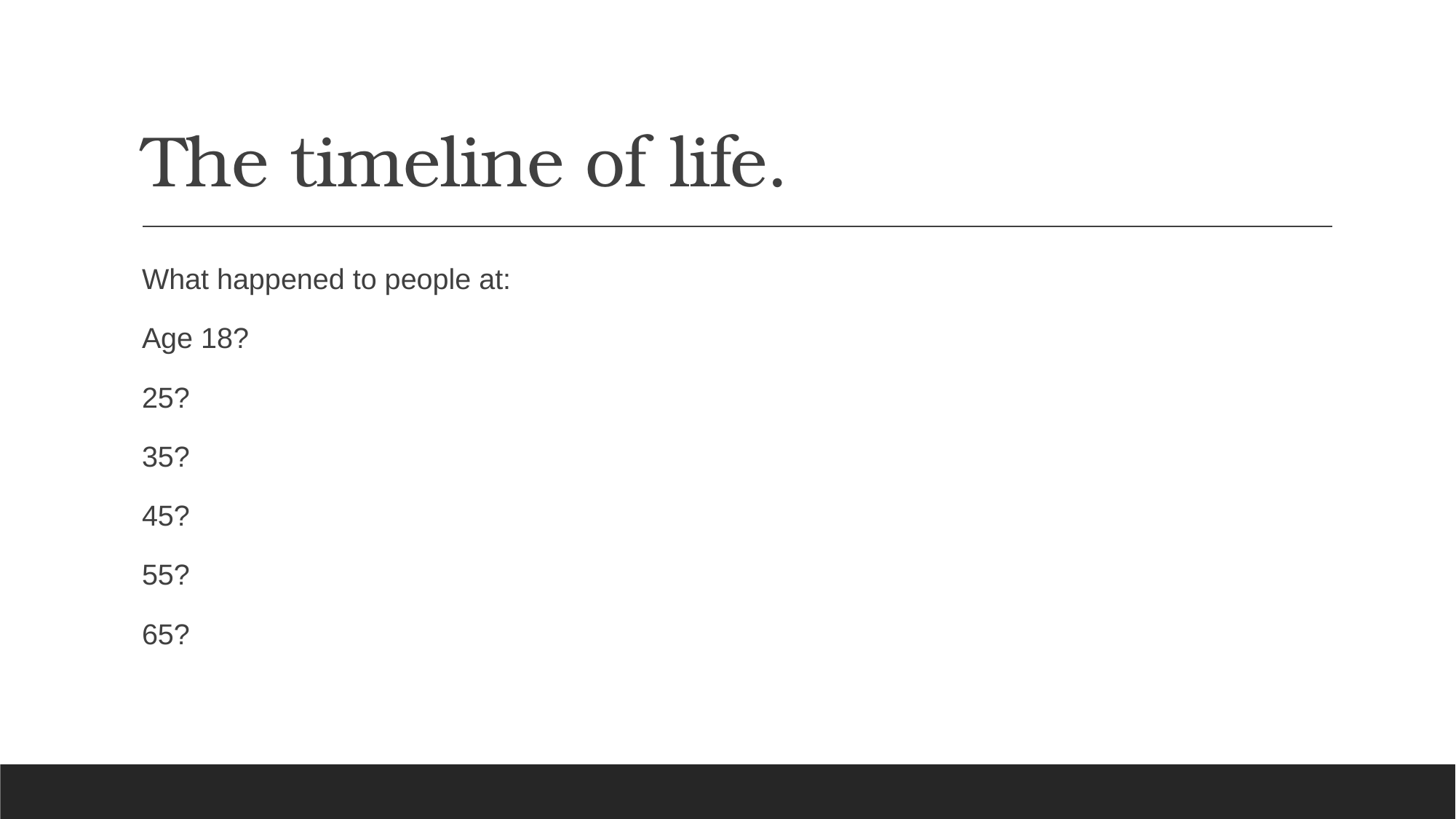

# The timeline of life.
What happened to people at:
Age 18?
25?
35?
45?
55?
65?